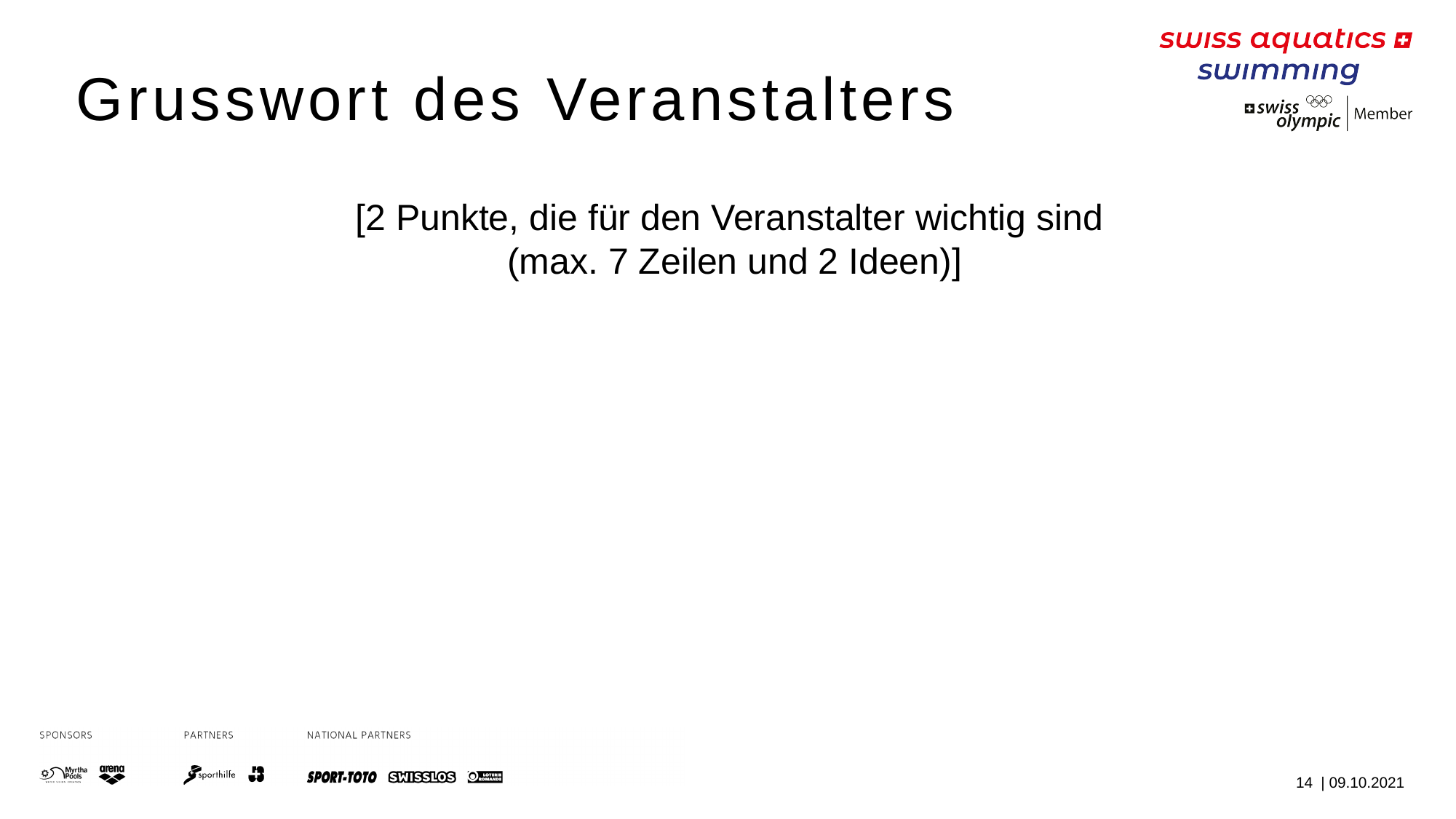

Grusswort des Veranstalters
[2 Punkte, die für den Veranstalter wichtig sind
(max. 7 Zeilen und 2 Ideen)]